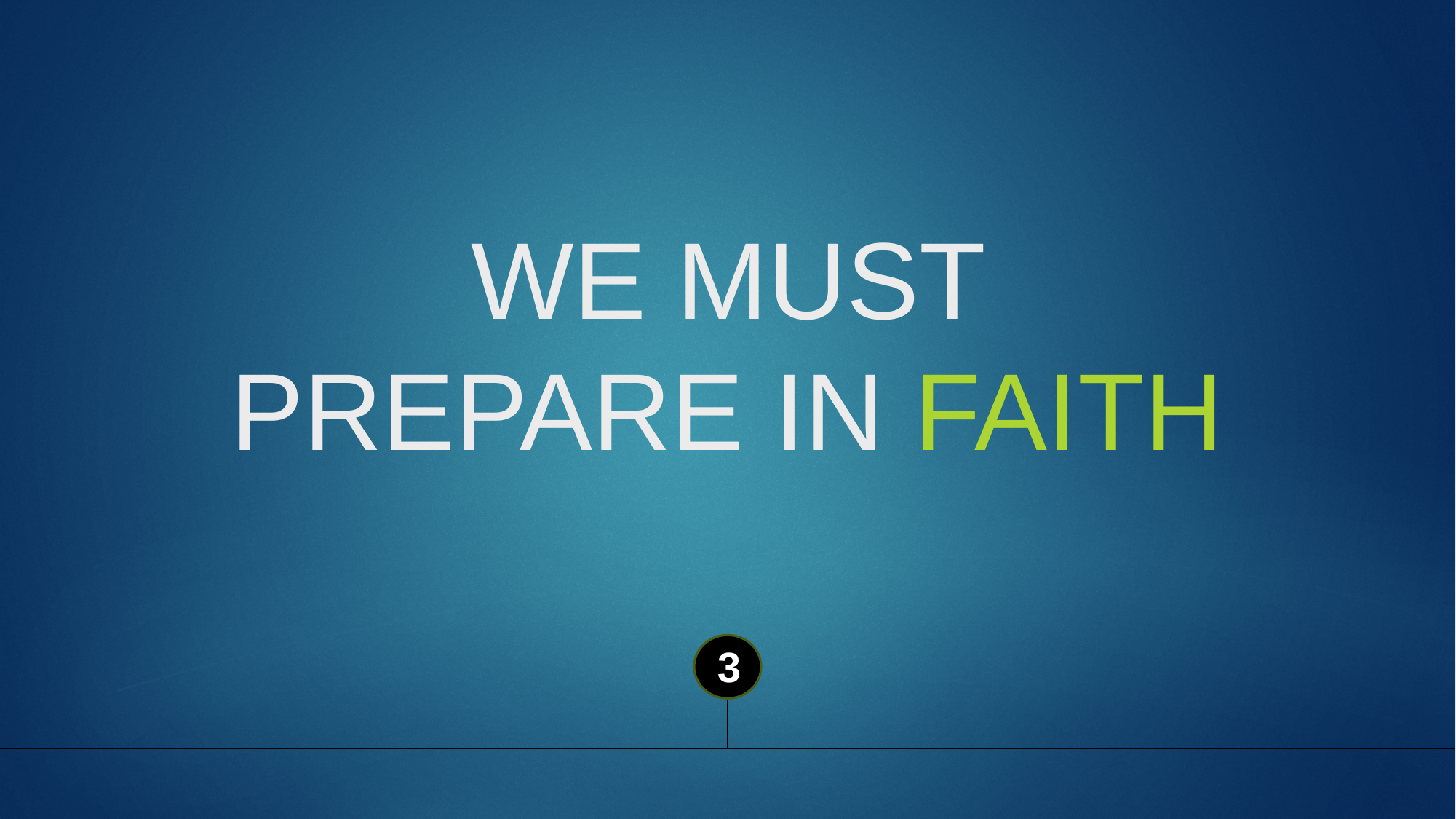

# WE MUST PREPARE IN FAITH
3